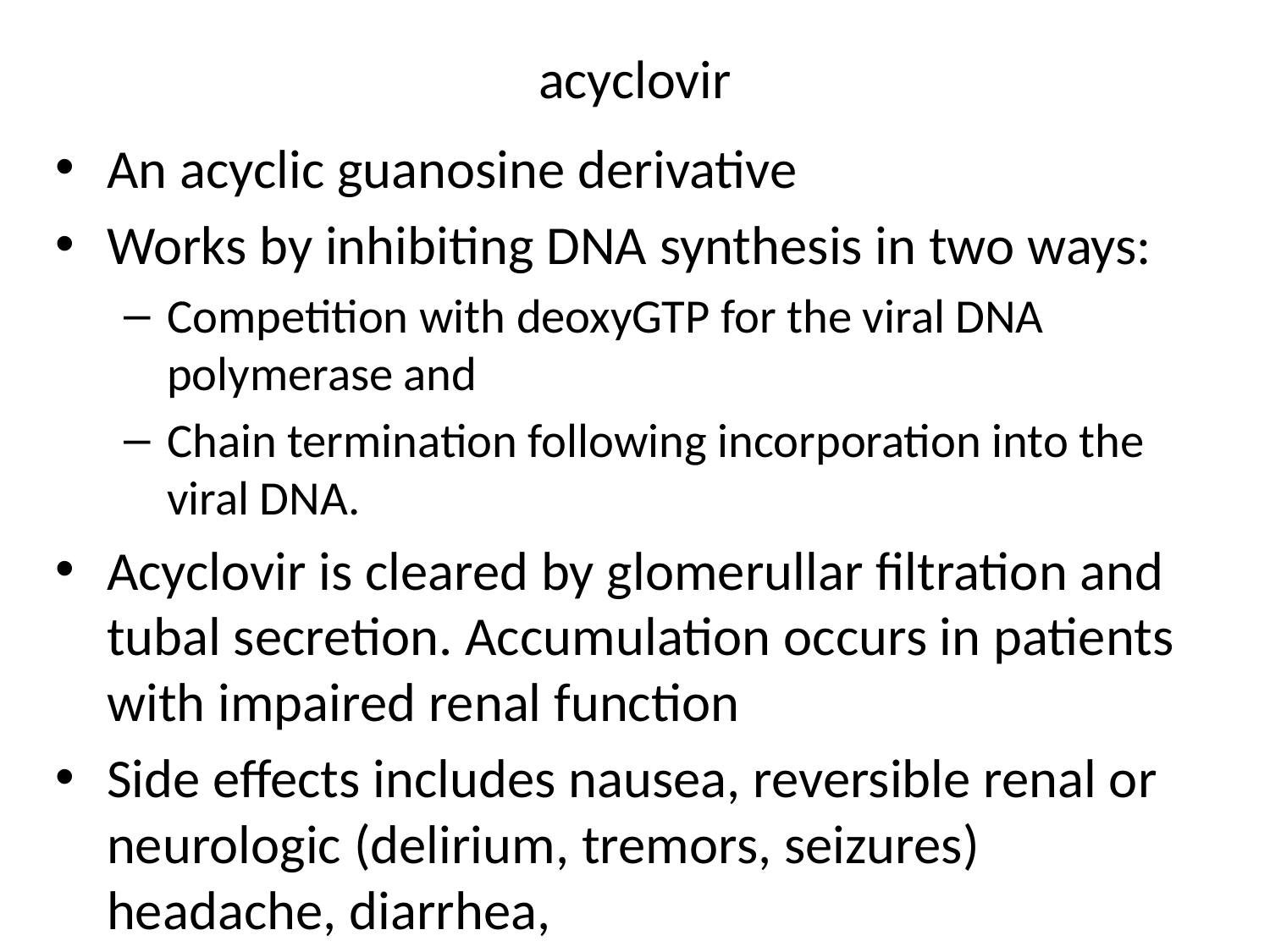

# acyclovir
An acyclic guanosine derivative
Works by inhibiting DNA synthesis in two ways:
Competition with deoxyGTP for the viral DNA polymerase and
Chain termination following incorporation into the viral DNA.
Acyclovir is cleared by glomerullar filtration and tubal secretion. Accumulation occurs in patients with impaired renal function
Side effects includes nausea, reversible renal or neurologic (delirium, tremors, seizures) headache, diarrhea,